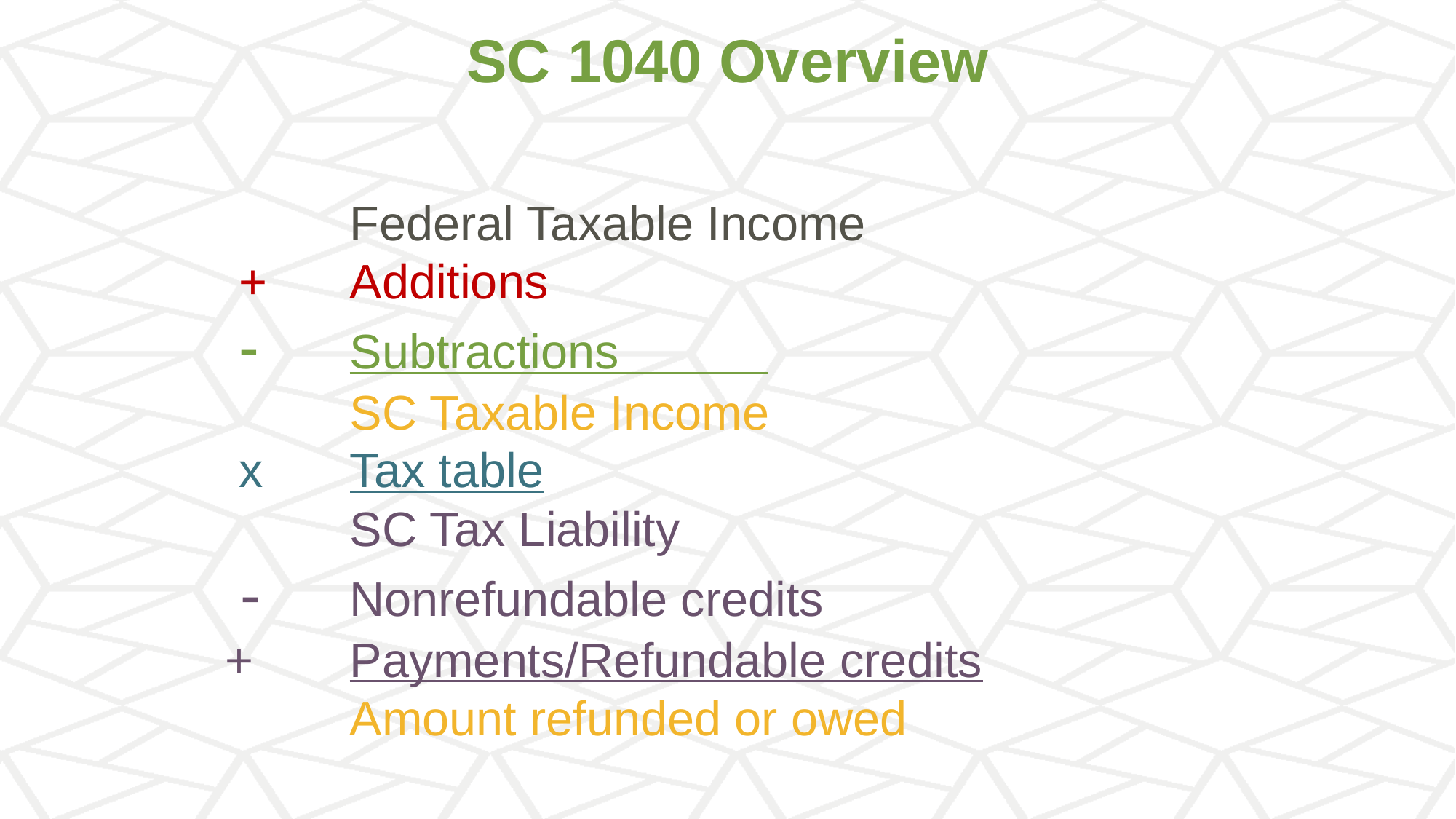

SC 1040 Overview

		Federal Taxable Income
        +	Additions
        -	Subtractions
		SC Taxable Income
        x 	Tax table
		SC Tax Liability
	-	Nonrefundable credits
       +	Payments/Refundable credits
		Amount refunded or owed